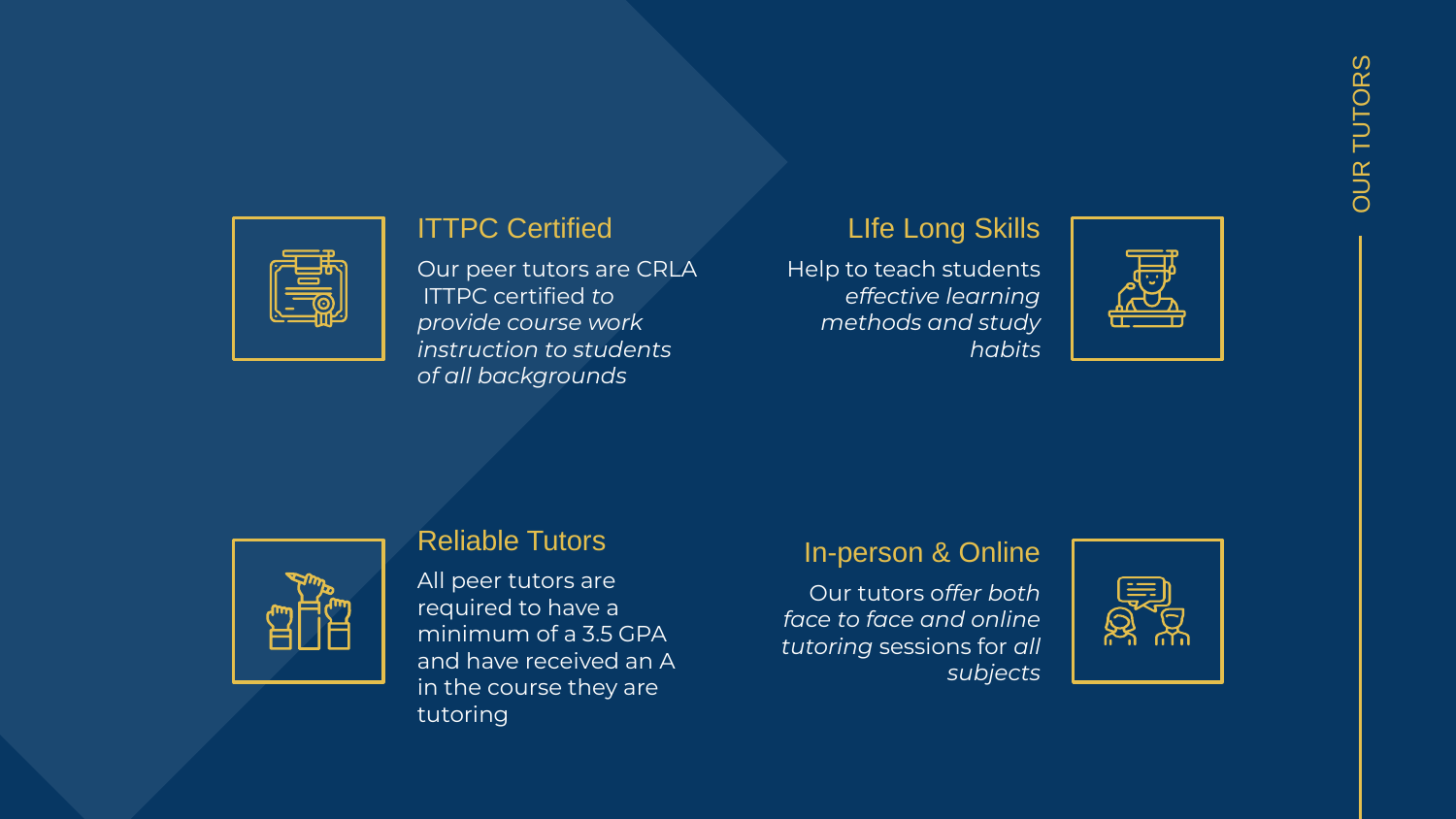

# ITTPC Certified
LIfe Long Skills

Our peer tutors are CRLA  ITTPC certified to provide course work instruction to students of all backgrounds
Help to teach students effective learning methods and study habits

OUR TUTORS
Reliable Tutors
In-person & Online

All peer tutors are required to have a minimum of a 3.5 GPA and have received an A in the course they are tutoring
Our tutors offer both face to face and online tutoring sessions for all subjects